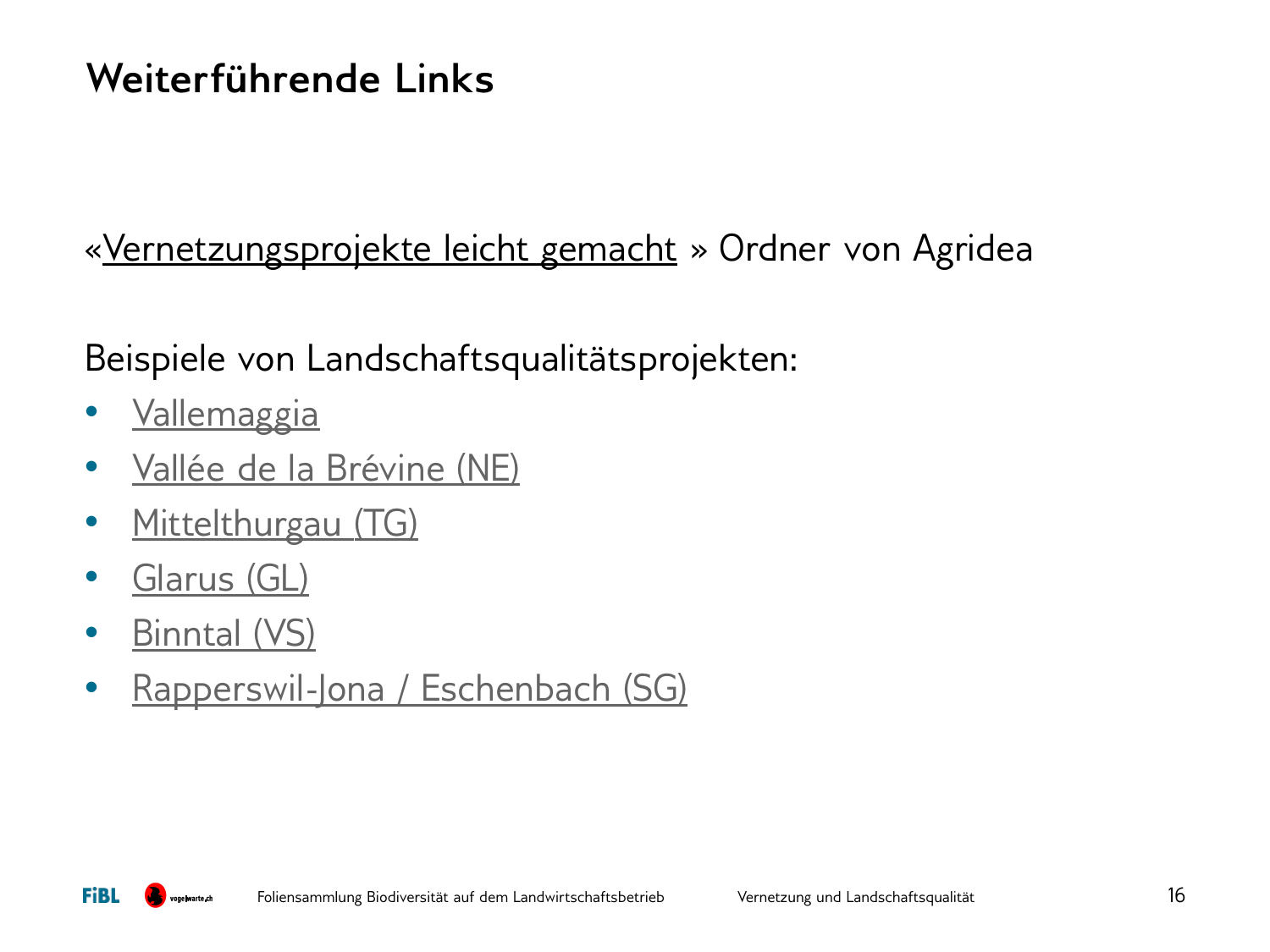

# Weiterführende Links
«Vernetzungsprojekte leicht gemacht » Ordner von Agridea

Beispiele von Landschaftsqualitätsprojekten:
Vallemaggia
Vallée de la Brévine (NE)
Mittelthurgau (TG)
Glarus (GL)
Binntal (VS)
Rapperswil-Jona / Eschenbach (SG)

16